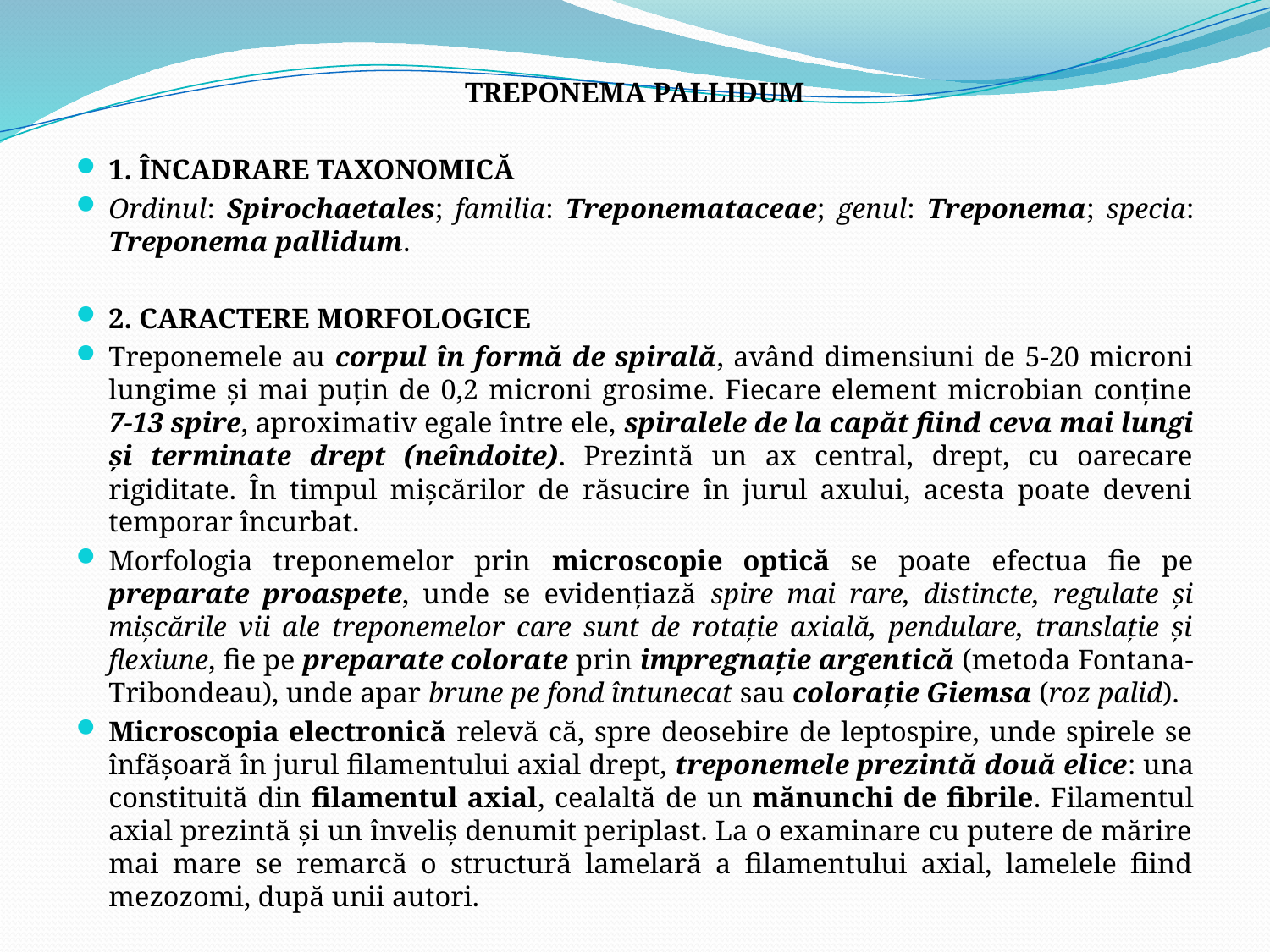

TREPONEMA PALLIDUM

1. ÎNCADRARE TAXONOMICĂ
Ordinul: Spirochaetales; familia: Treponemataceae; genul: Treponema; specia: Treponema pallidum.

2. CARACTERE MORFOLOGICE
Treponemele au corpul în formă de spirală, având dimensiuni de 5-20 microni lungime şi mai puţin de 0,2 microni grosime. Fiecare element microbian conţine 7-13 spire, aproximativ egale între ele, spiralele de la capăt fiind ceva mai lungi şi terminate drept (neîndoite). Prezintă un ax central, drept, cu oarecare rigiditate. În timpul mişcărilor de răsucire în jurul axului, acesta poate deveni temporar încurbat.
Morfologia treponemelor prin microscopie optică se poate efectua fie pe preparate proaspete, unde se evidenţiază spire mai rare, distincte, regulate şi mişcările vii ale treponemelor care sunt de rotaţie axială, pendulare, translaţie şi flexiune, fie pe preparate colorate prin impregnaţie argentică (metoda Fontana-Tribondeau), unde apar brune pe fond întunecat sau coloraţie Giemsa (roz palid).
Microscopia electronică relevă că, spre deosebire de leptospire, unde spirele se înfăşoară în jurul filamentului axial drept, treponemele prezintă două elice: una constituită din filamentul axial, cealaltă de un mănunchi de fibrile. Filamentul axial prezintă şi un înveliş denumit periplast. La o examinare cu putere de mărire mai mare se remarcă o structură lamelară a filamentului axial, lamelele fiind mezozomi, după unii autori.